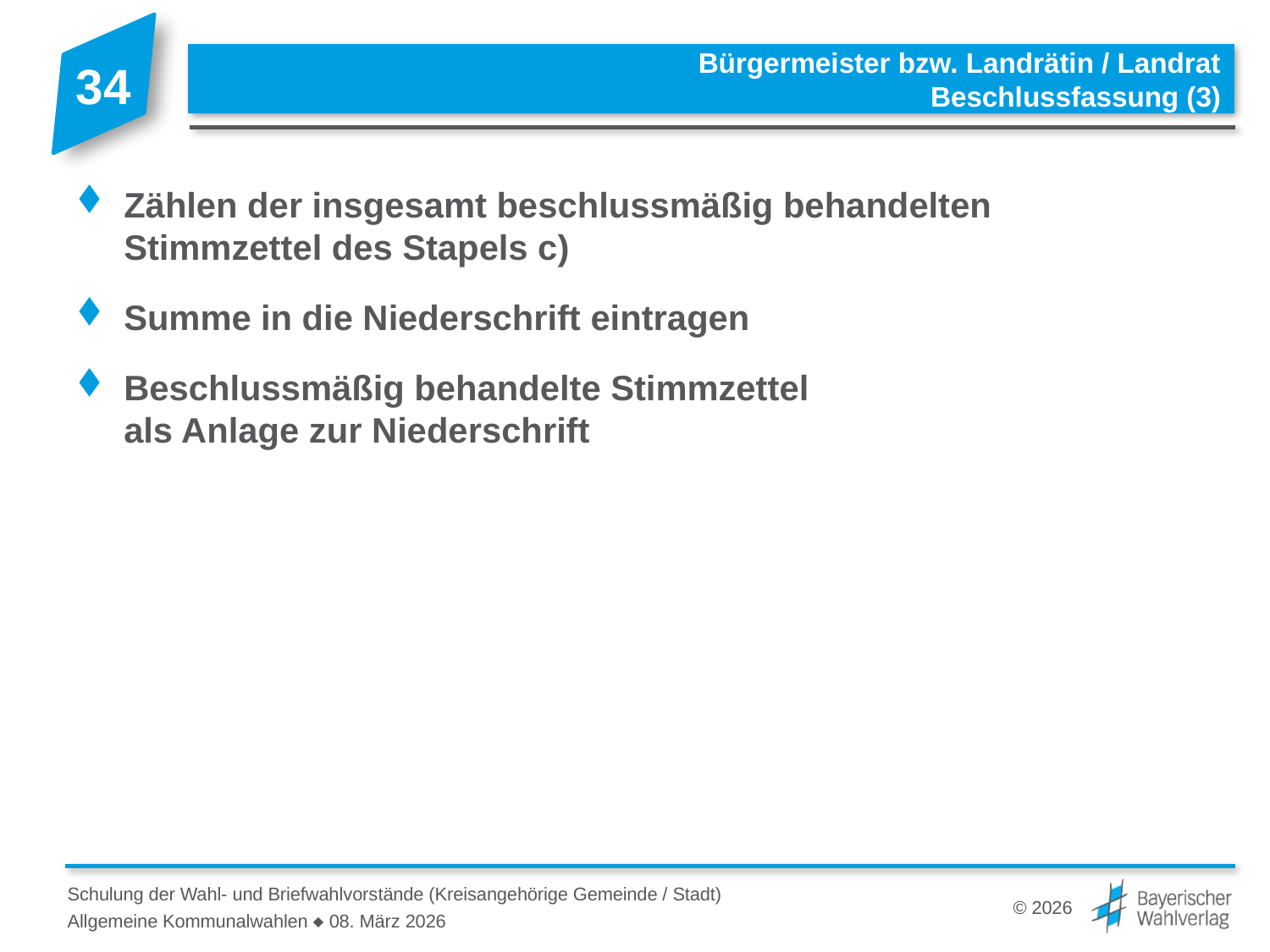

# Bürgermeister bzw. Landrätin / Landrat Beschlussfassung (3)
Zählen der insgesamt beschlussmäßig behandelten
Stimmzettel des Stapels c)
Summe in die Niederschrift eintragen
Beschlussmäßig behandelte Stimmzettel
als Anlage zur Niederschrift